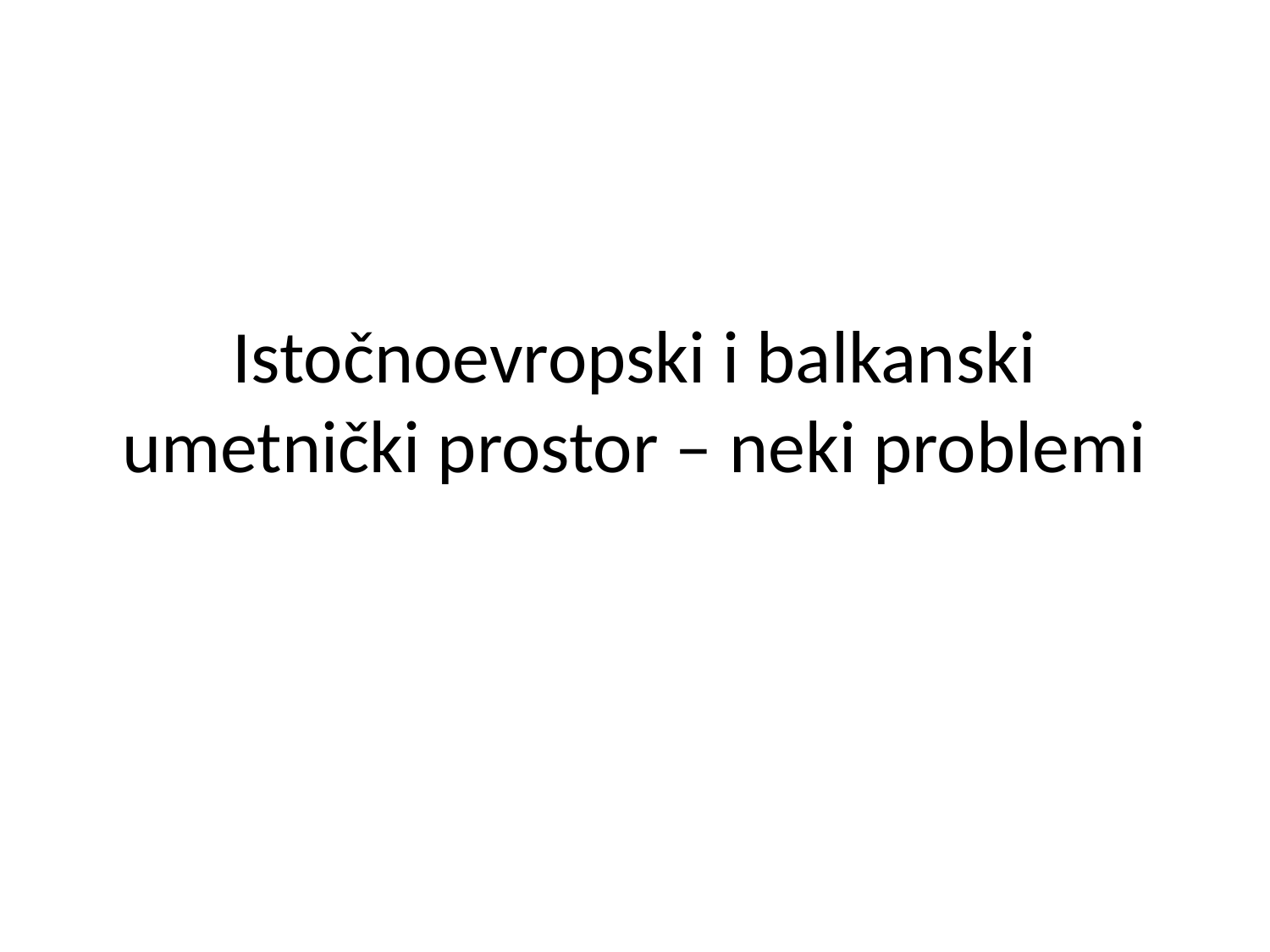

# Istočnoevropski i balkanski umetnički prostor – neki problemi